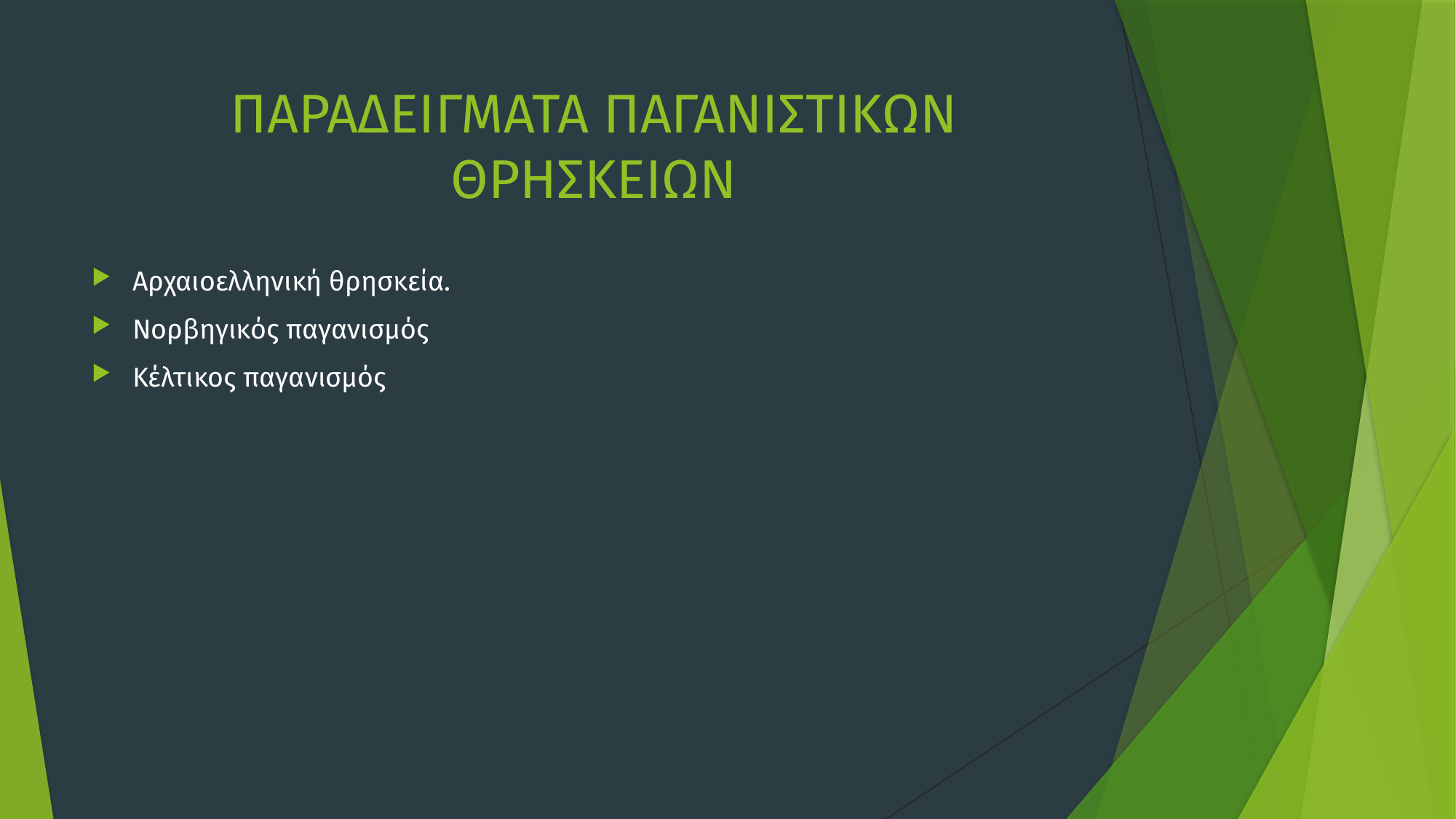

# ΠΑΡΑΔΕΙΓΜΑΤΑ ΠΑΓΑΝΙΣΤΙΚΩΝ ΘΡΗΣΚΕΙΩΝ
Αρχαιοελληνική θρησκεία.
Νορβηγικός παγανισμός
Κέλτικος παγανισμός